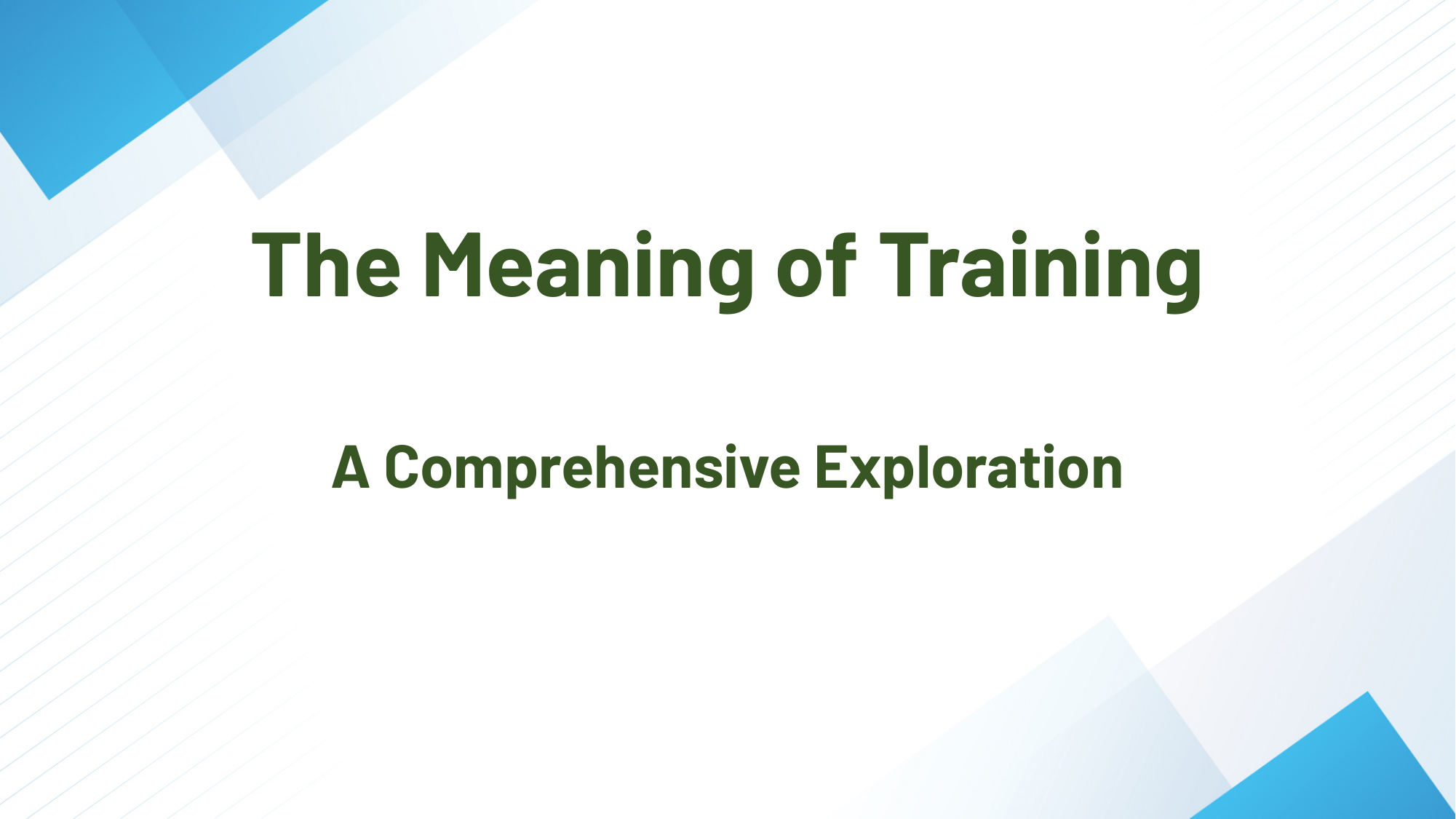

# The Meaning of Training
A Comprehensive Exploration